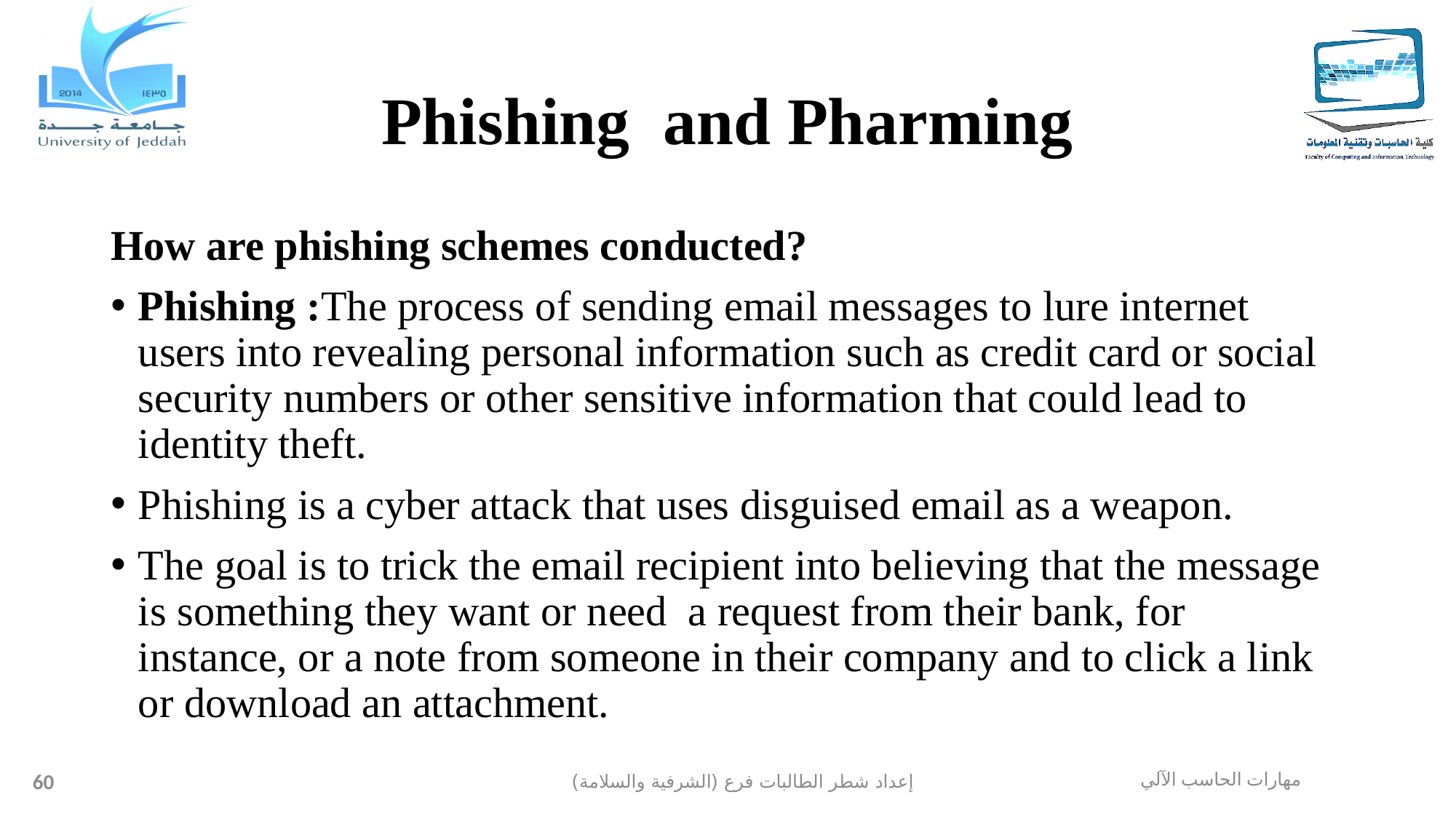

# Phishing  and Pharming
How are phishing schemes conducted?
Phishing :The process of sending email messages to lure internet users into revealing personal information such as credit card or social security numbers or other sensitive information that could lead to identity theft.
Phishing is a cyber attack that uses disguised email as a weapon.
The goal is to trick the email recipient into believing that the message is something they want or need  a request from their bank, for instance, or a note from someone in their company and to click a link or download an attachment.
60
إعداد شطر الطالبات فرع (الشرفية والسلامة)